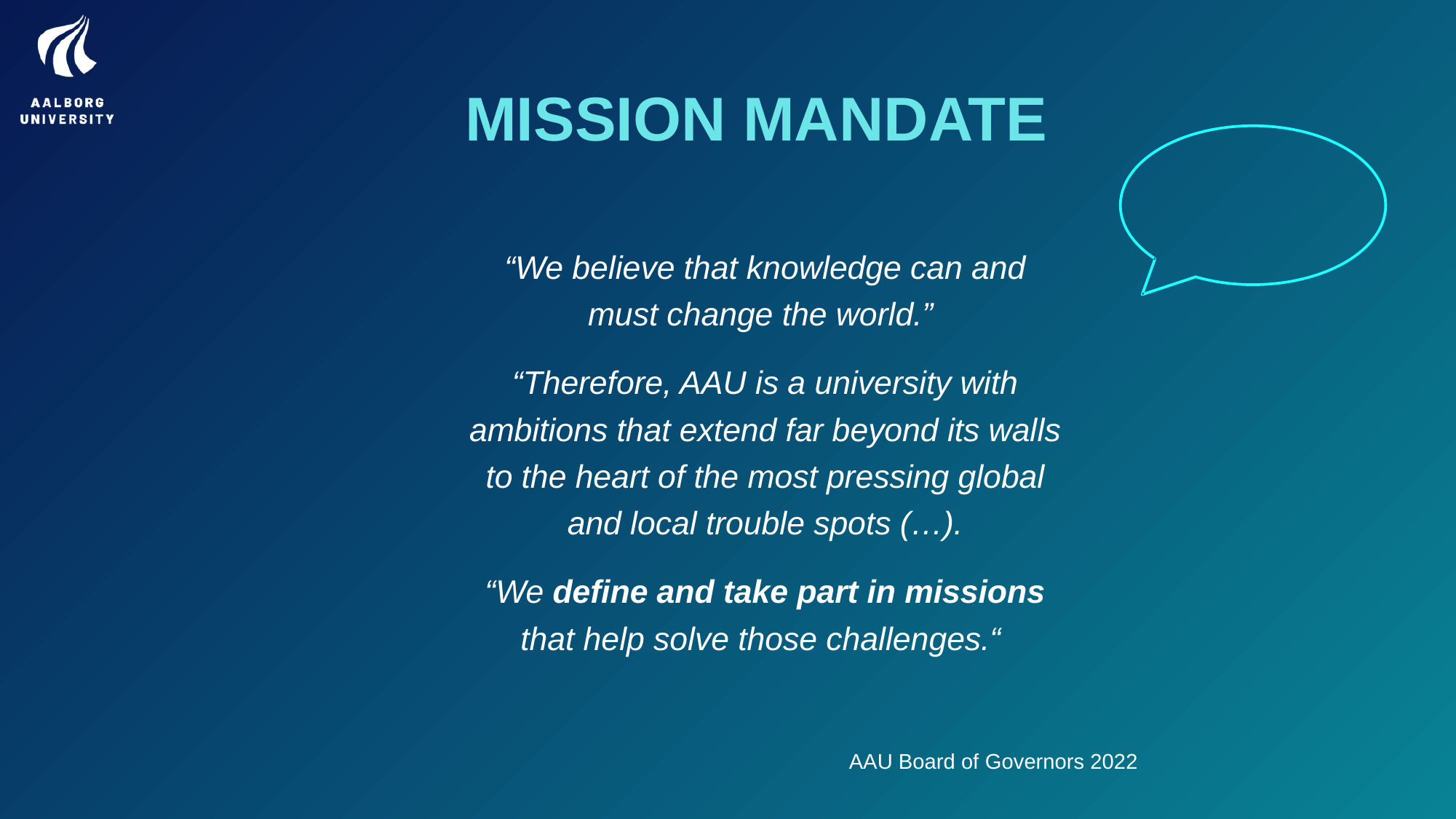

MISSION MANDATE

“We believe that knowledge can and must change the world.”

“Therefore, AAU is a university with ambitions that extend far beyond its walls to the heart of the most pressing global and local trouble spots (…).

“We define and take part in missions that help solve those challenges.“
AAU Board of Governors 2022

PAGE
‹no.›